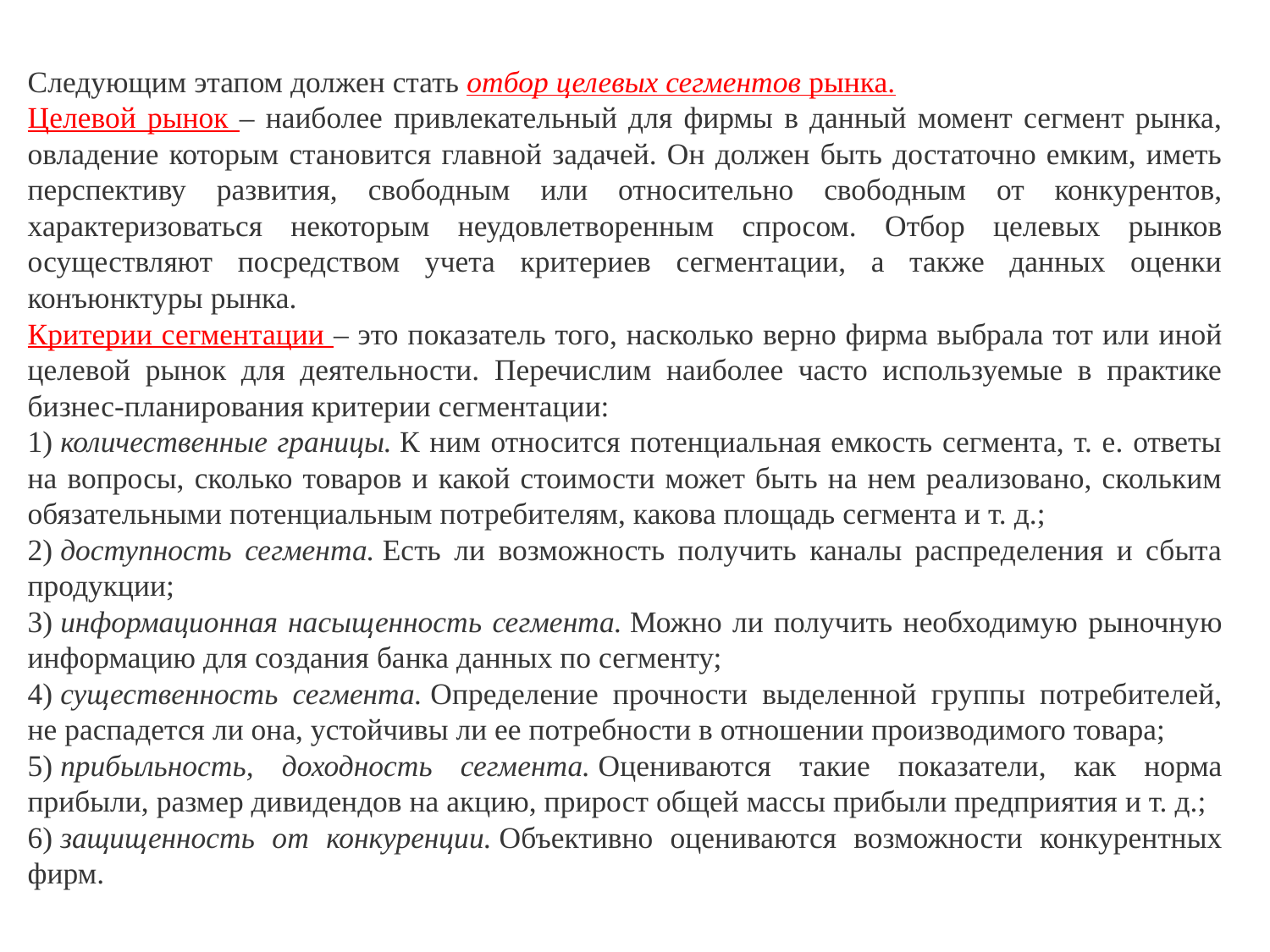

Следующим этапом должен стать отбор целевых сегментов рынка.
Целевой рынок – наиболее привлекательный для фирмы в данный момент сегмент рынка, овладение которым становится главной задачей. Он должен быть достаточно емким, иметь перспективу развития, свободным или относительно свободным от конкурентов, характеризоваться некоторым неудовлетворенным спросом. Отбор целевых рынков осуществляют посредством учета критериев сегментации, а также данных оценки конъюнктуры рынка.
Критерии сегментации – это показатель того, насколько верно фирма выбрала тот или иной целевой рынок для деятельности. Перечислим наиболее часто используемые в практике бизнес-планирования критерии сегментации:
1) количественные границы. К ним относится потенциальная емкость сегмента, т. е. ответы на вопросы, сколько товаров и какой стоимости может быть на нем реализовано, скольким обязательными потенциальным потребителям, какова площадь сегмента и т. д.;
2) доступность сегмента. Есть ли возможность получить каналы распределения и сбыта продукции;
3) информационная насыщенность сегмента. Можно ли получить необходимую рыночную информацию для создания банка данных по сегменту;
4) существенность сегмента. Определение прочности выделенной группы потребителей, не распадется ли она, устойчивы ли ее потребности в отношении производимого товара;
5) прибыльность, доходность сегмента. Оцениваются такие показатели, как норма прибыли, размер дивидендов на акцию, прирост общей массы прибыли предприятия и т. д.;
6) защищенность от конкуренции. Объективно оцениваются возможности конкурентных фирм.